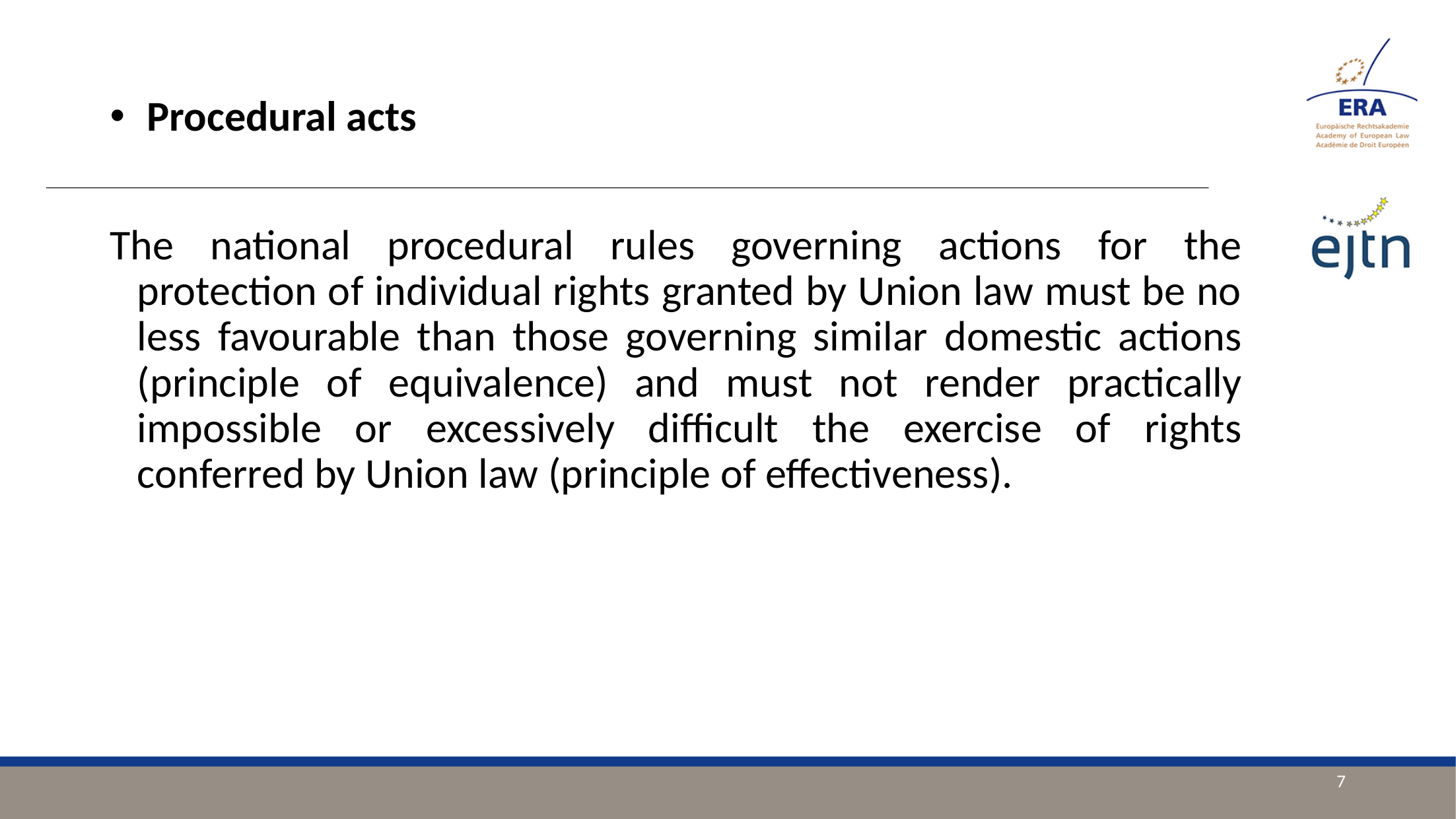

Procedural acts
The national procedural rules governing actions for the protection of individual rights granted by Union law must be no less favourable than those governing similar domestic actions (principle of equivalence) and must not render practically impossible or excessively difficult the exercise of rights conferred by Union law (principle of effectiveness).
7